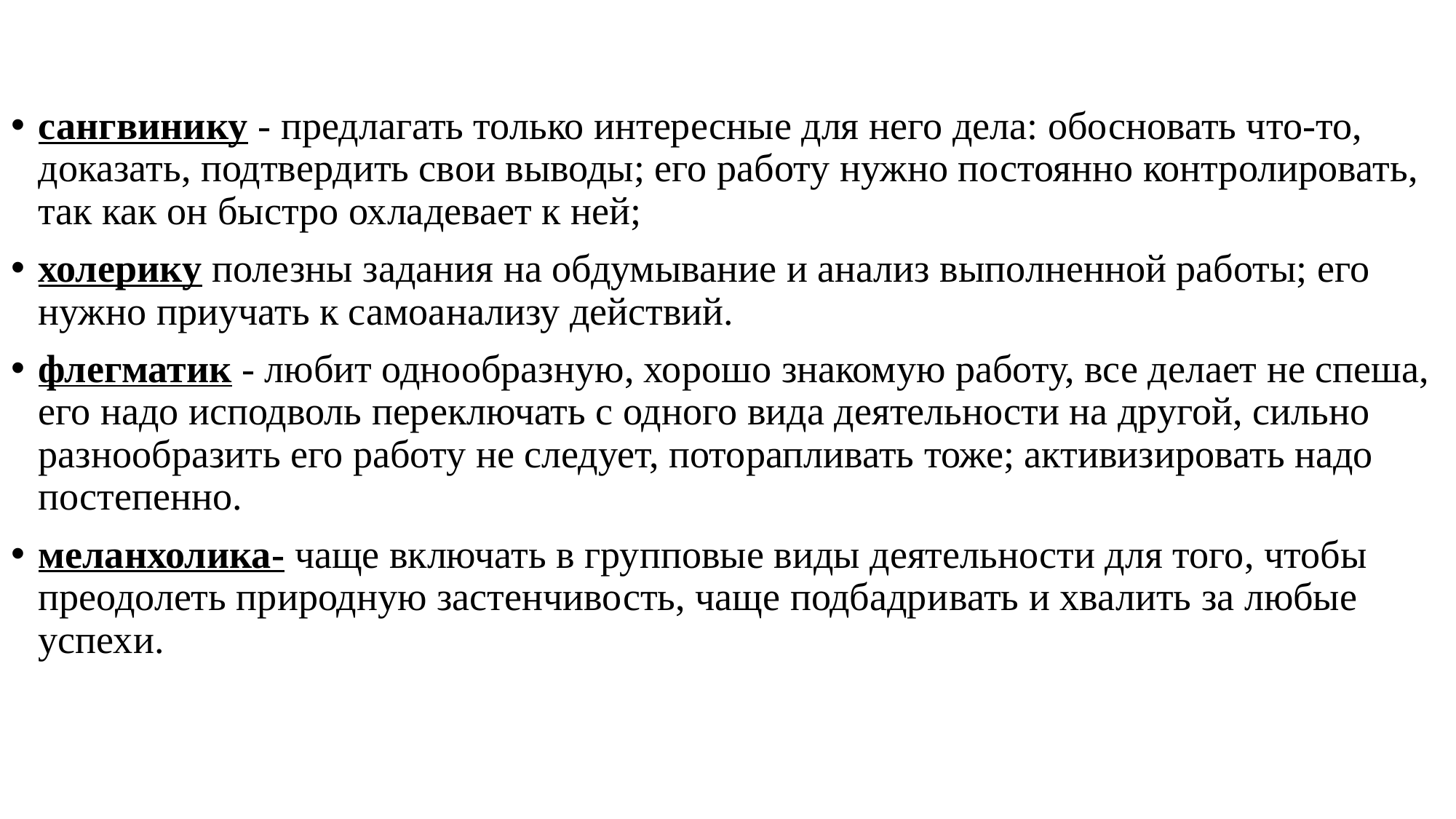

сангвинику - предлагать только интересные для него дела: обосновать что-то, доказать, подтвердить свои выводы; его работу нужно постоянно контролировать, так как он быстро охладевает к ней;
холерику полезны задания на обдумывание и анализ выполненной работы; его нужно приучать к самоанализу действий.
флегматик - любит однообразную, хорошо знакомую работу, все делает не спеша, его надо исподволь переключать с одного вида деятельности на другой, сильно разнообразить его работу не следует, поторапливать тоже; активизировать надо постепенно.
меланхолика- чаще включать в групповые виды деятельности для того, чтобы преодолеть природную застенчивость, чаще подбадри­вать и хвалить за любые успехи.